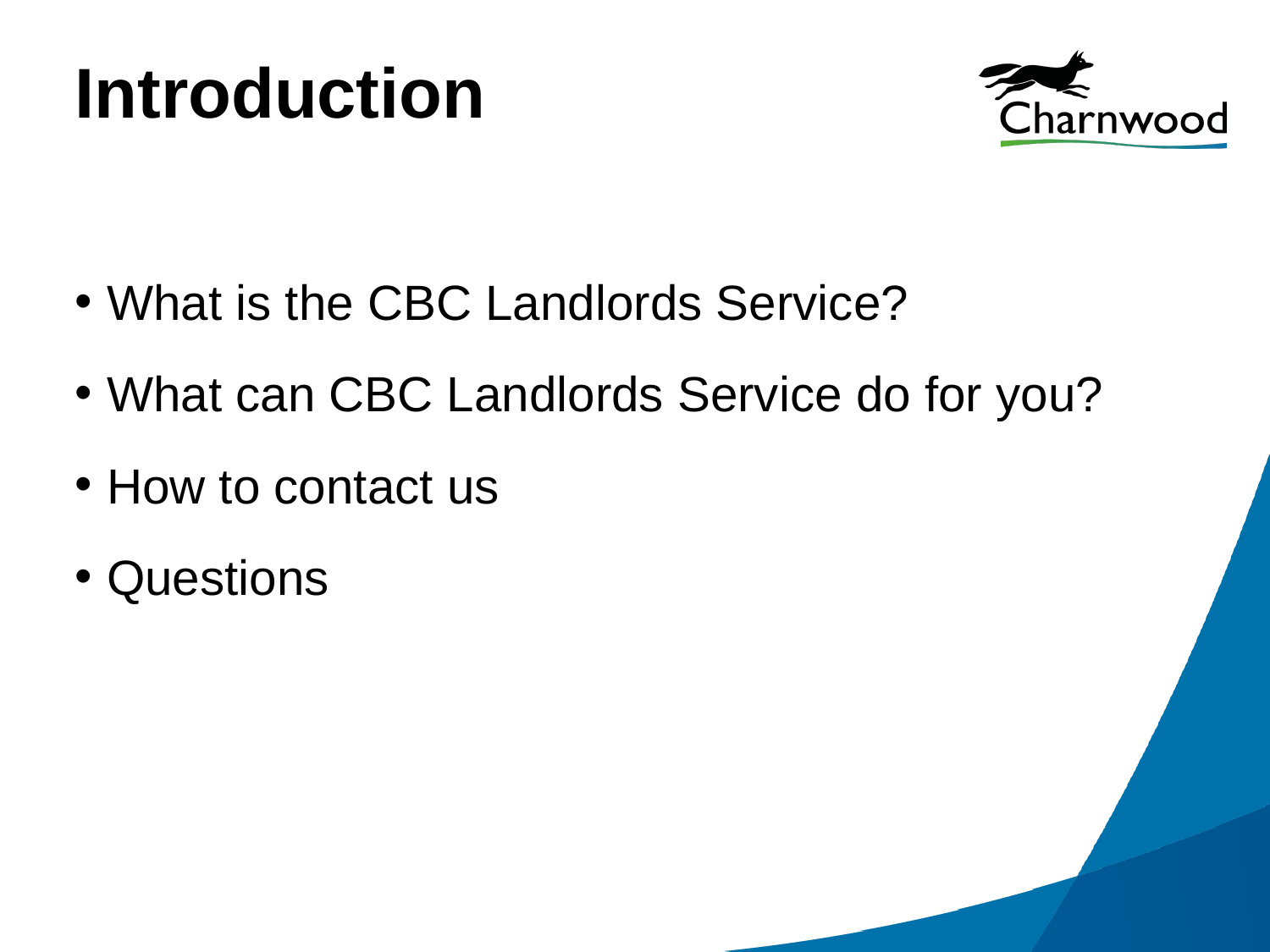

# Introduction
What is the CBC Landlords Service?
What can CBC Landlords Service do for you?
How to contact us
Questions